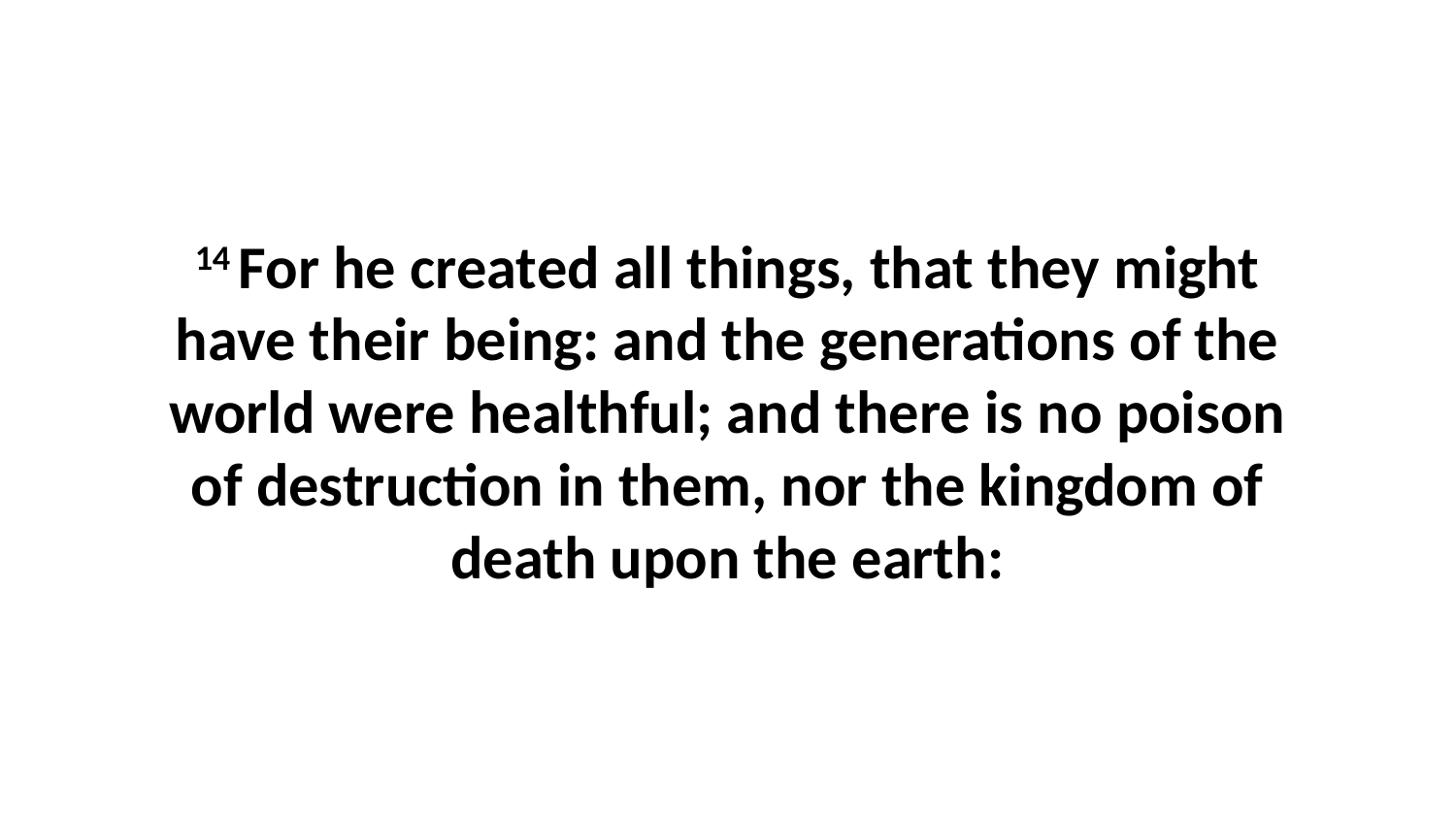

14 For he created all things, that they might have their being: and the generations of the world were healthful; and there is no poison of destruction in them, nor the kingdom of death upon the earth: